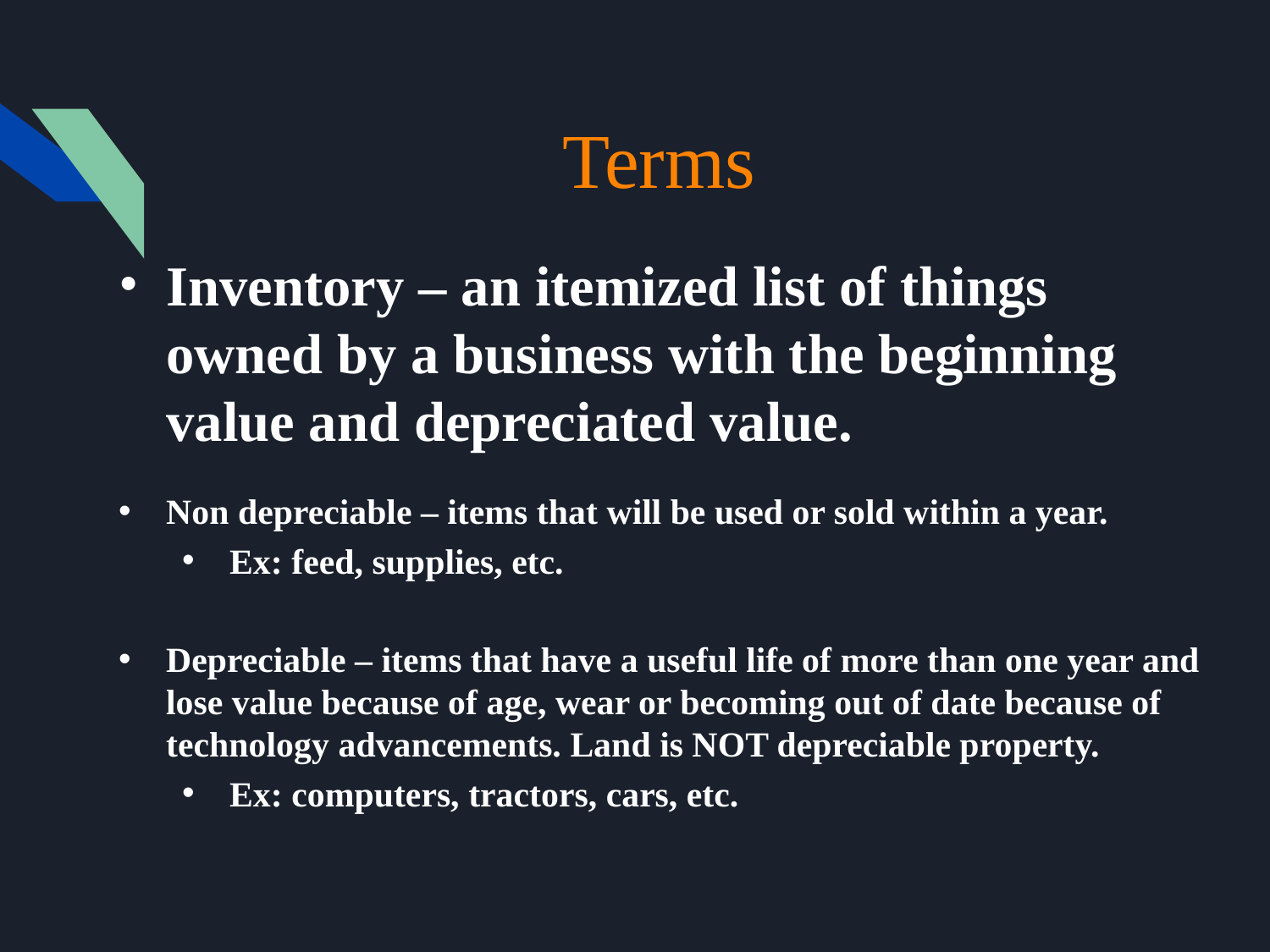

# Terms
Inventory – an itemized list of things owned by a business with the beginning value and depreciated value.

Non depreciable – items that will be used or sold within a year.
Ex: feed, supplies, etc.

Depreciable – items that have a useful life of more than one year and lose value because of age, wear or becoming out of date because of technology advancements. Land is NOT depreciable property.
Ex: computers, tractors, cars, etc.